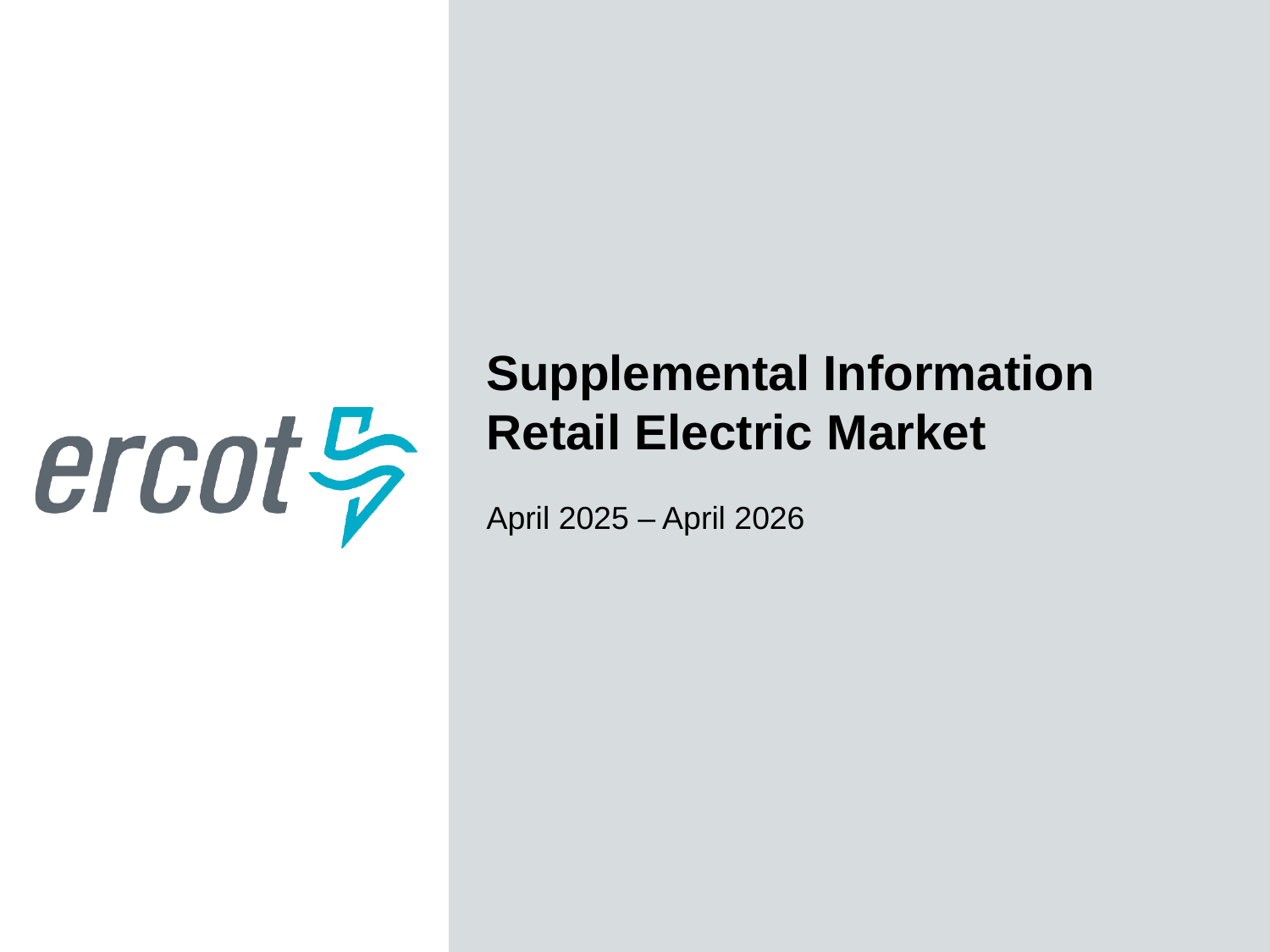

Supplemental Information
Retail Electric Market

April 2025 – April 2026